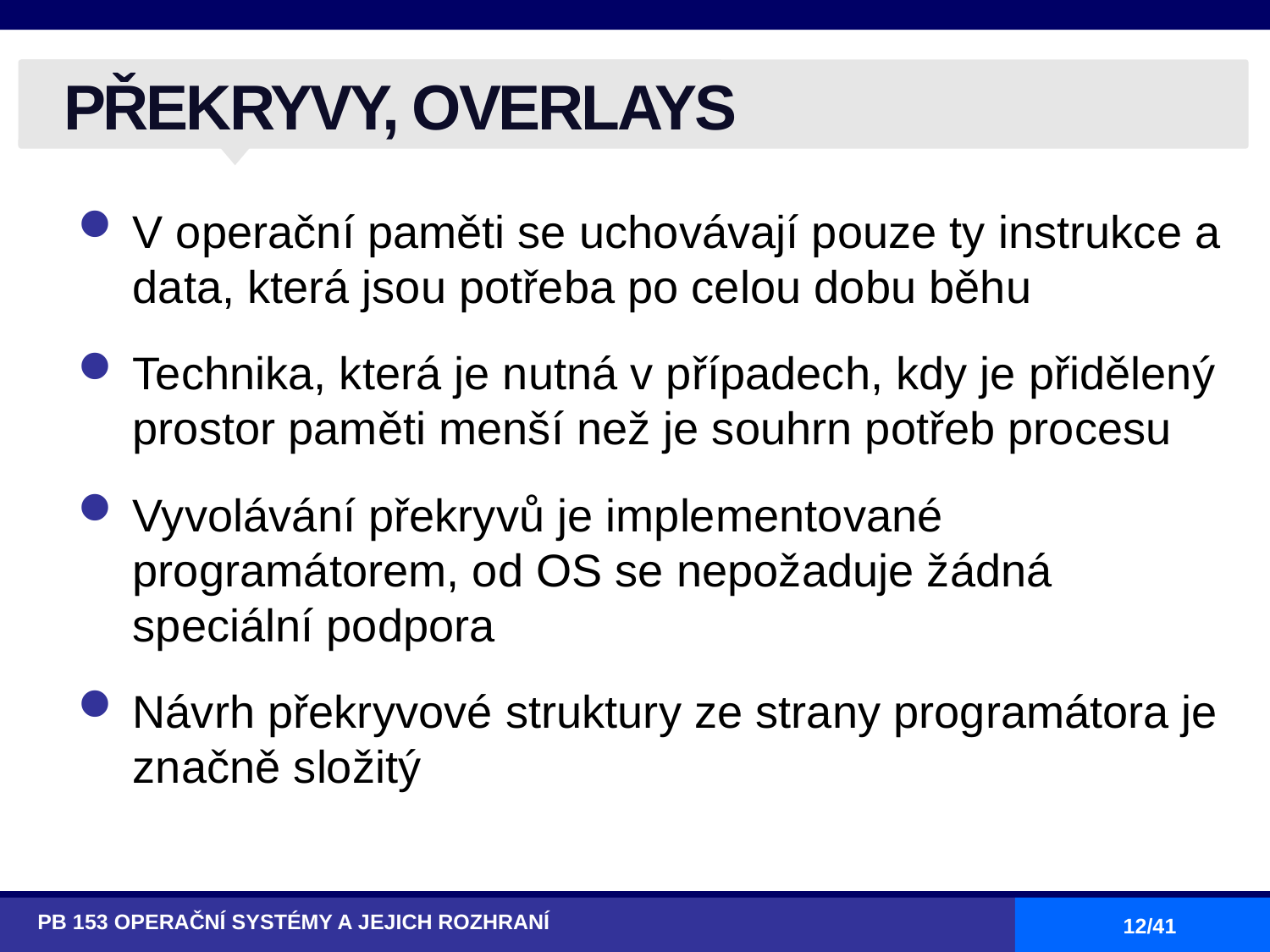

# PŘEKRYVY, OVERLAYS
V operační paměti se uchovávají pouze ty instrukce a data, která jsou potřeba po celou dobu běhu
Technika, která je nutná v případech, kdy je přidělený prostor paměti menší než je souhrn potřeb procesu
Vyvolávání překryvů je implementované programátorem, od OS se nepožaduje žádná speciální podpora
Návrh překryvové struktury ze strany programátora je značně složitý
PB 153 OPERAČNÍ SYSTÉMY A JEJICH ROZHRANÍ